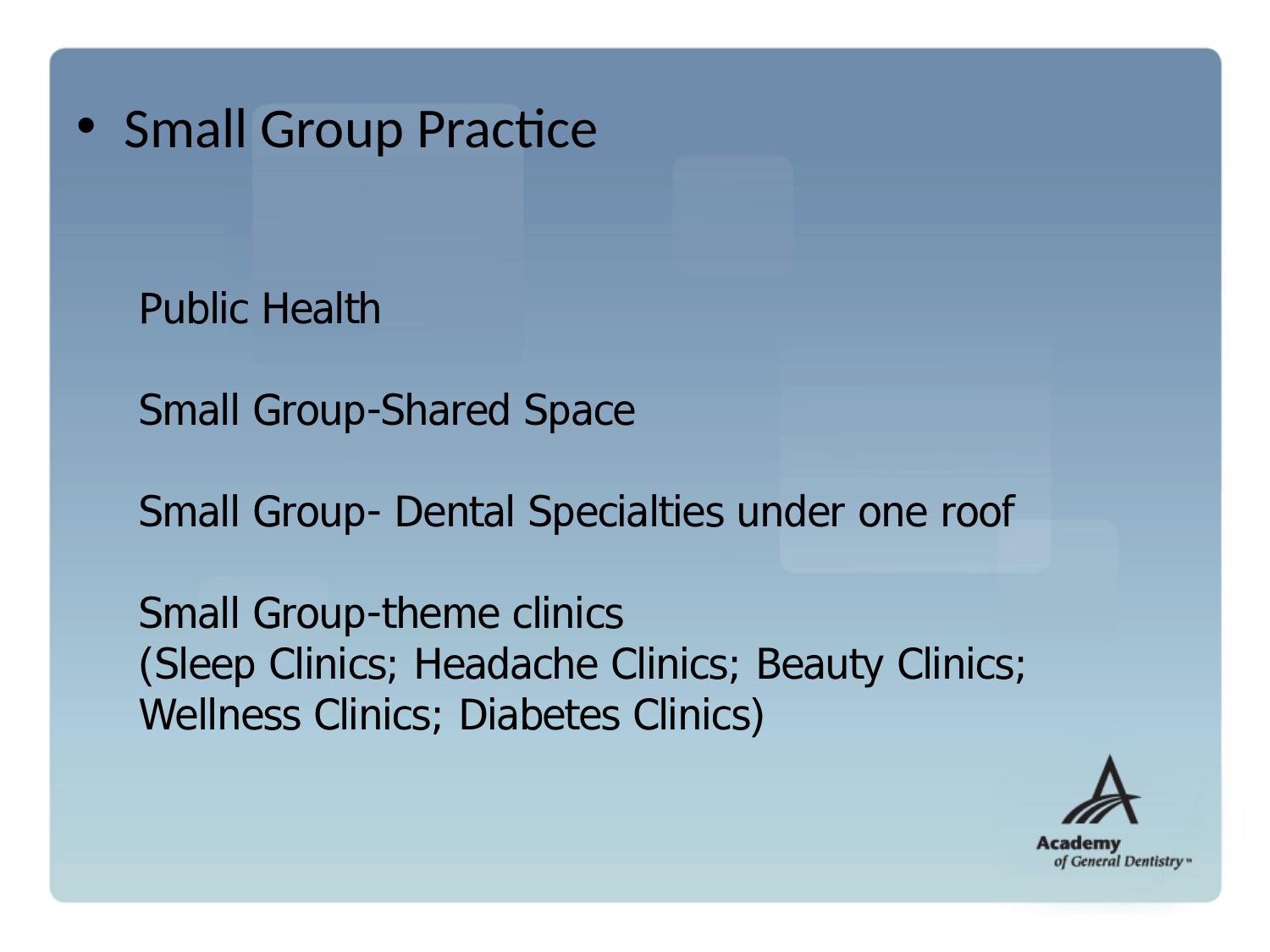

#
Small Group Practice
Public Health
Small Group-Shared Space
Small Group- Dental Specialties under one roof
Small Group-theme clinics
(Sleep Clinics; Headache Clinics; Beauty Clinics; Wellness Clinics; Diabetes Clinics)